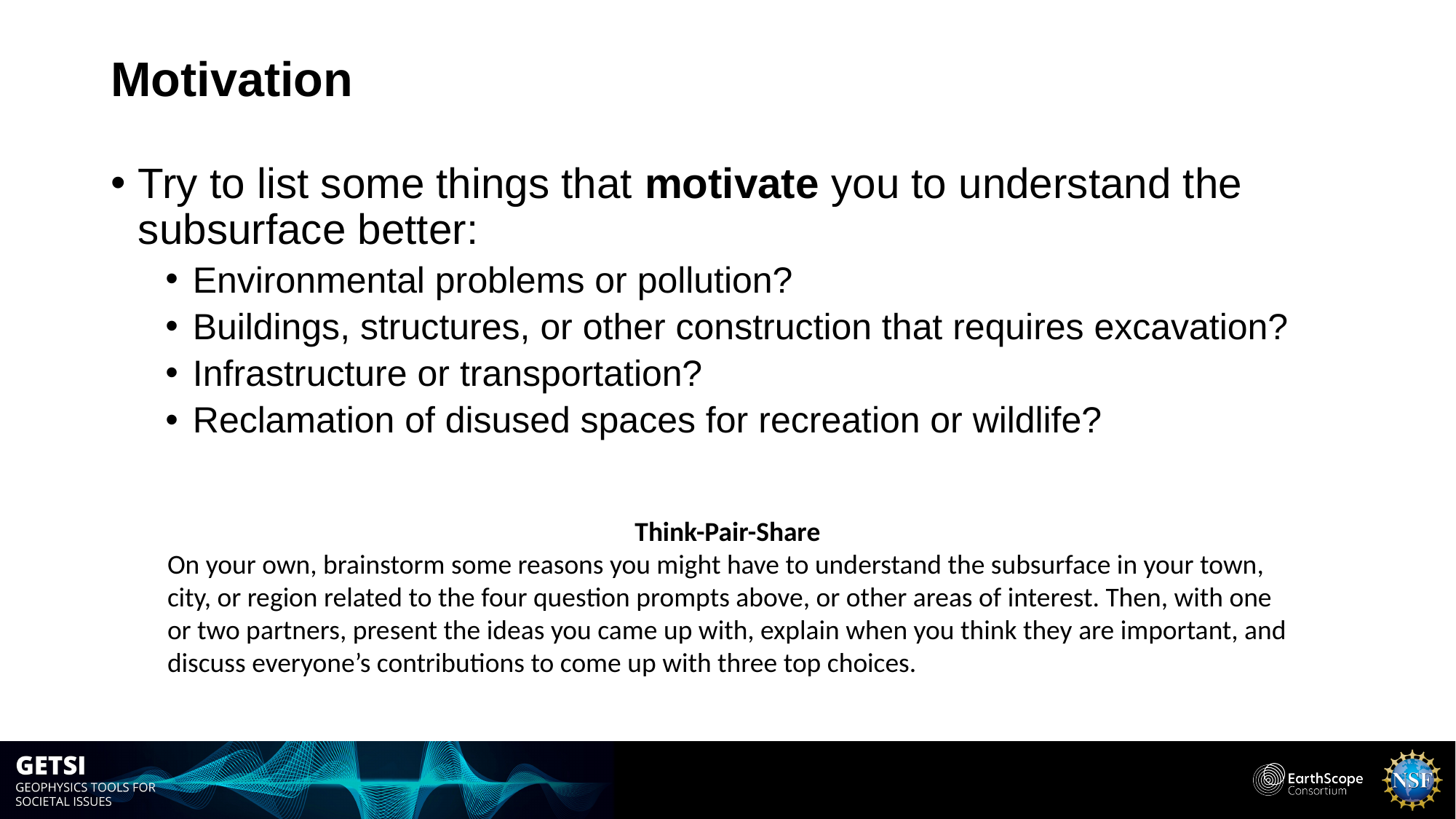

# Motivation
Try to list some things that motivate you to understand the subsurface better:
Environmental problems or pollution?
Buildings, structures, or other construction that requires excavation?
Infrastructure or transportation?
Reclamation of disused spaces for recreation or wildlife?
Think-Pair-Share
On your own, brainstorm some reasons you might have to understand the subsurface in your town, city, or region related to the four question prompts above, or other areas of interest. Then, with one or two partners, present the ideas you came up with, explain when you think they are important, and discuss everyone’s contributions to come up with three top choices.